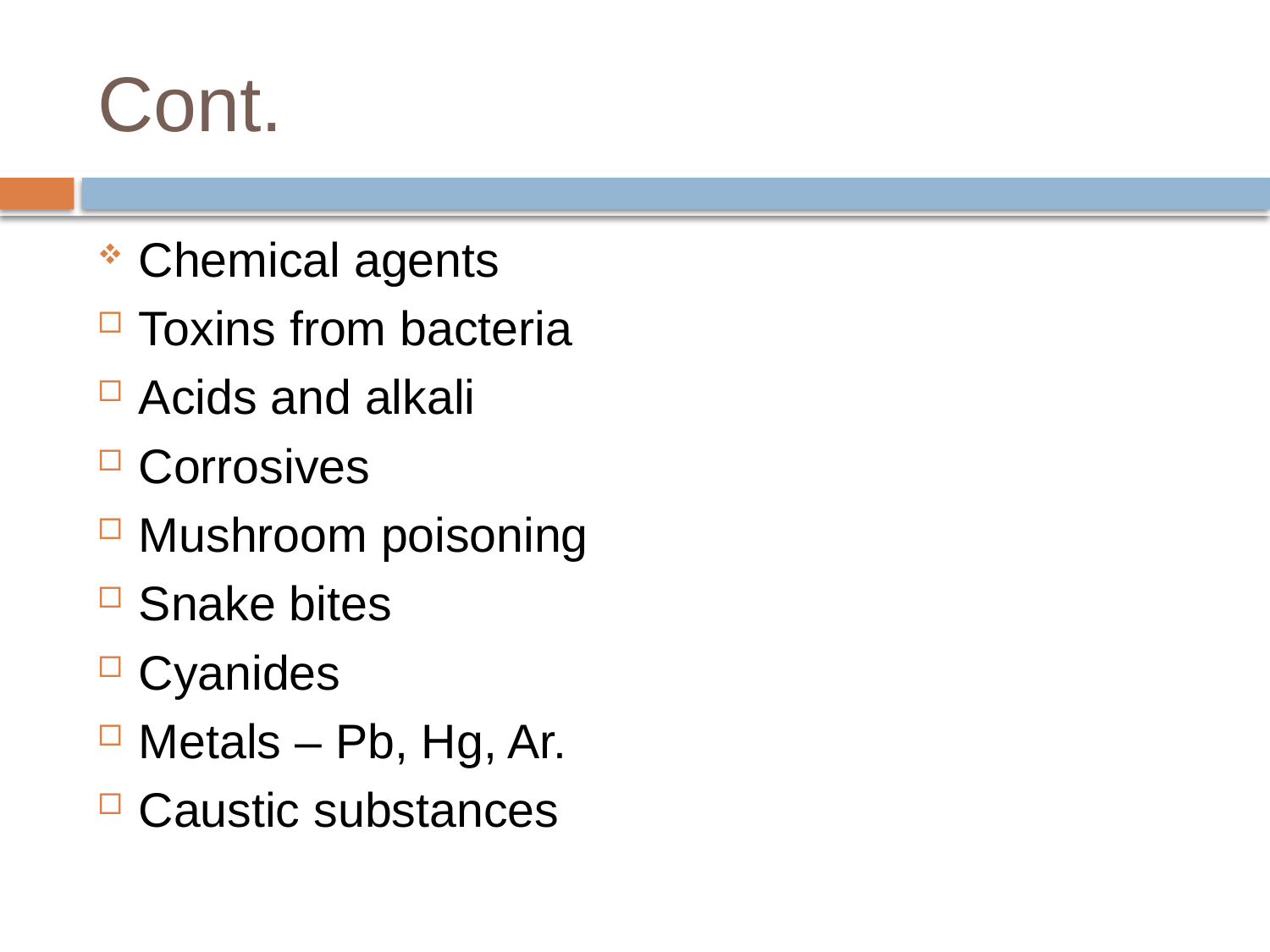

# Cont.
Chemical agents
Toxins from bacteria
Acids and alkali
Corrosives
Mushroom poisoning
Snake bites
Cyanides
Metals – Pb, Hg, Ar.
Caustic substances